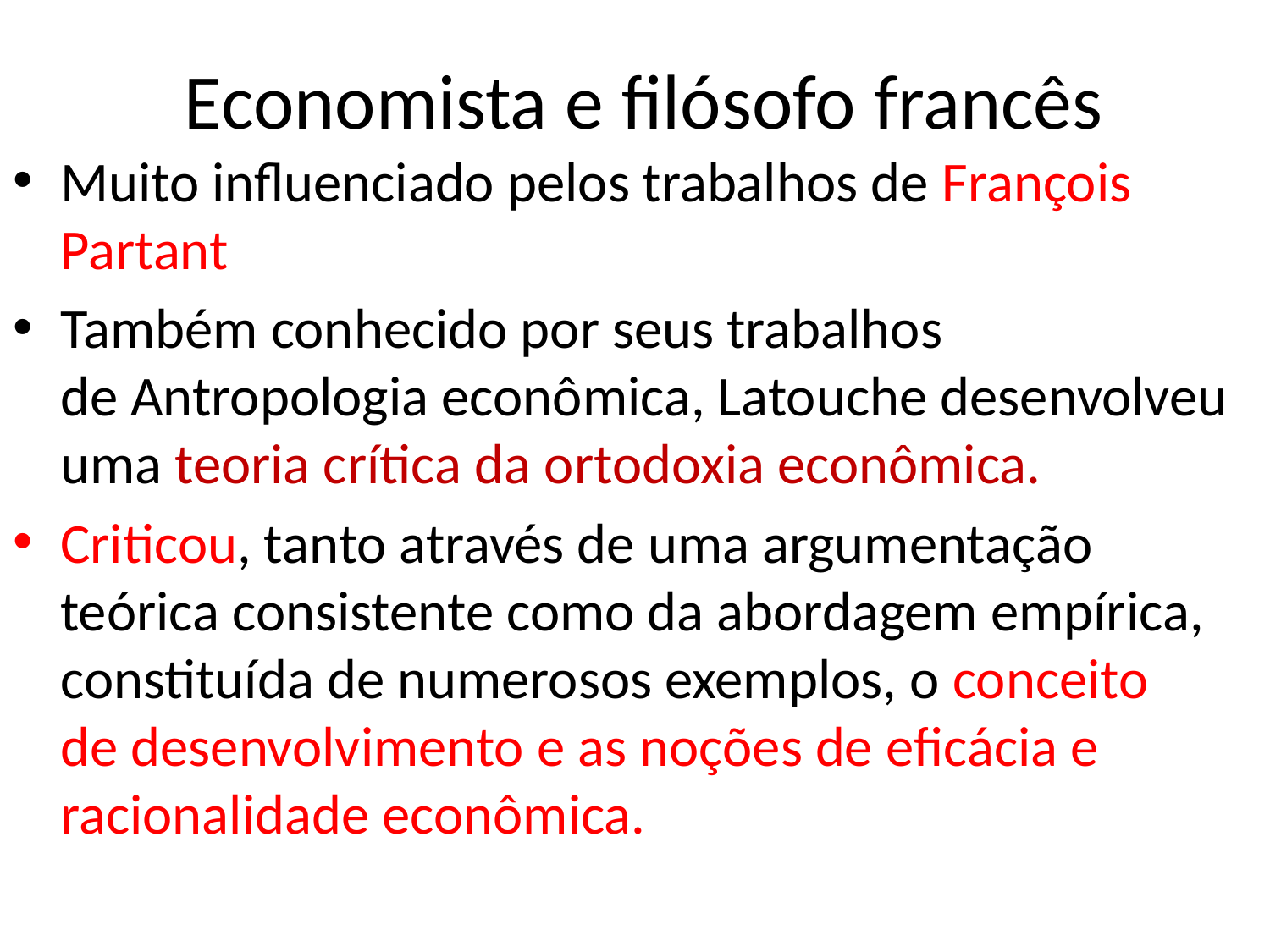

# Economista e filósofo francês
Muito influenciado pelos trabalhos de François Partant
Também conhecido por seus trabalhos de Antropologia econômica, Latouche desenvolveu uma teoria crítica da ortodoxia econômica.
Criticou, tanto através de uma argumentação teórica consistente como da abordagem empírica, constituída de numerosos exemplos, o conceito de desenvolvimento e as noções de eficácia e racionalidade econômica.